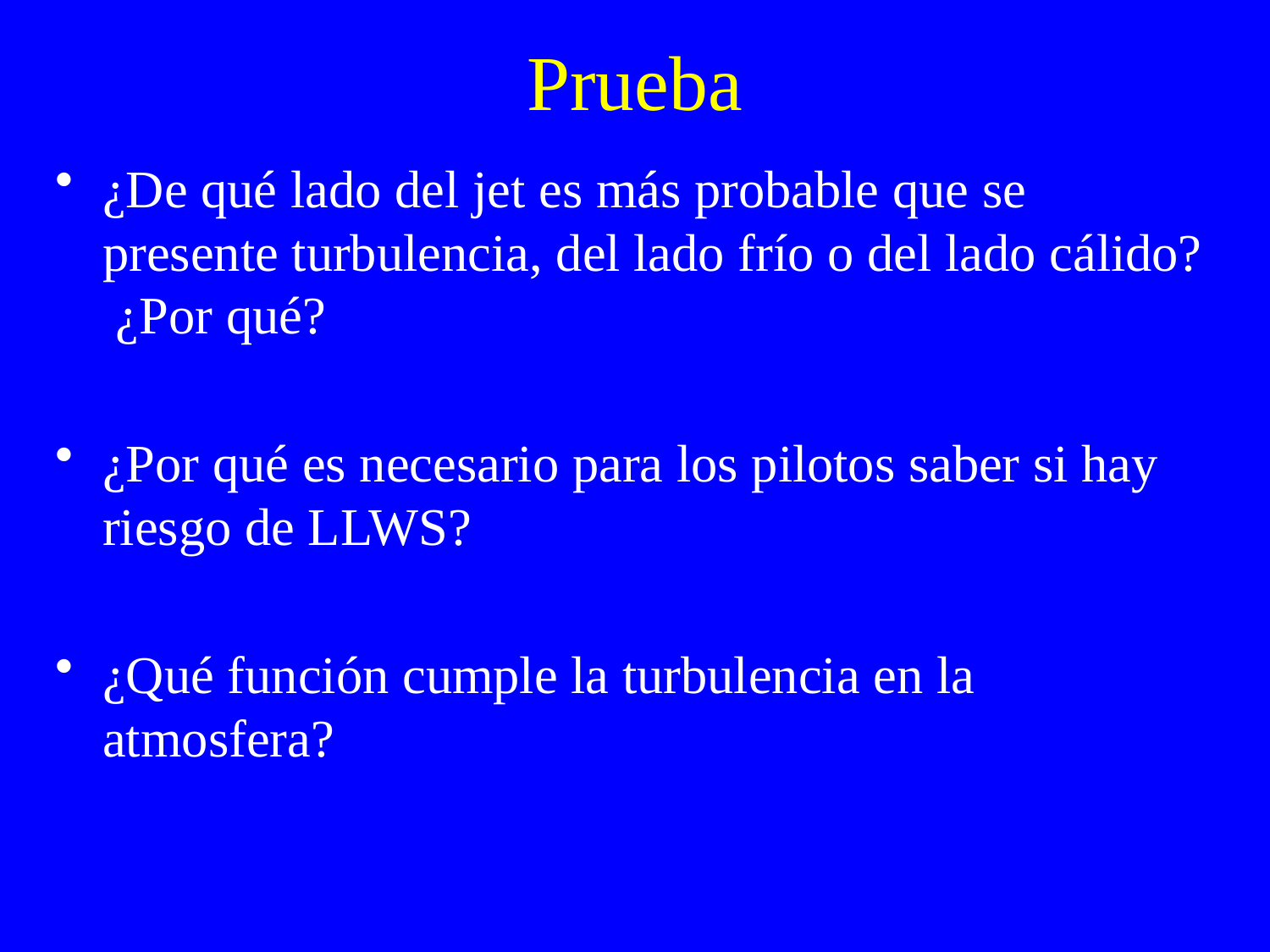

# Prueba
¿De qué lado del jet es más probable que se presente turbulencia, del lado frío o del lado cálido?  ¿Por qué?

¿Por qué es necesario para los pilotos saber si hay riesgo de LLWS?

¿Qué función cumple la turbulencia en la atmosfera?